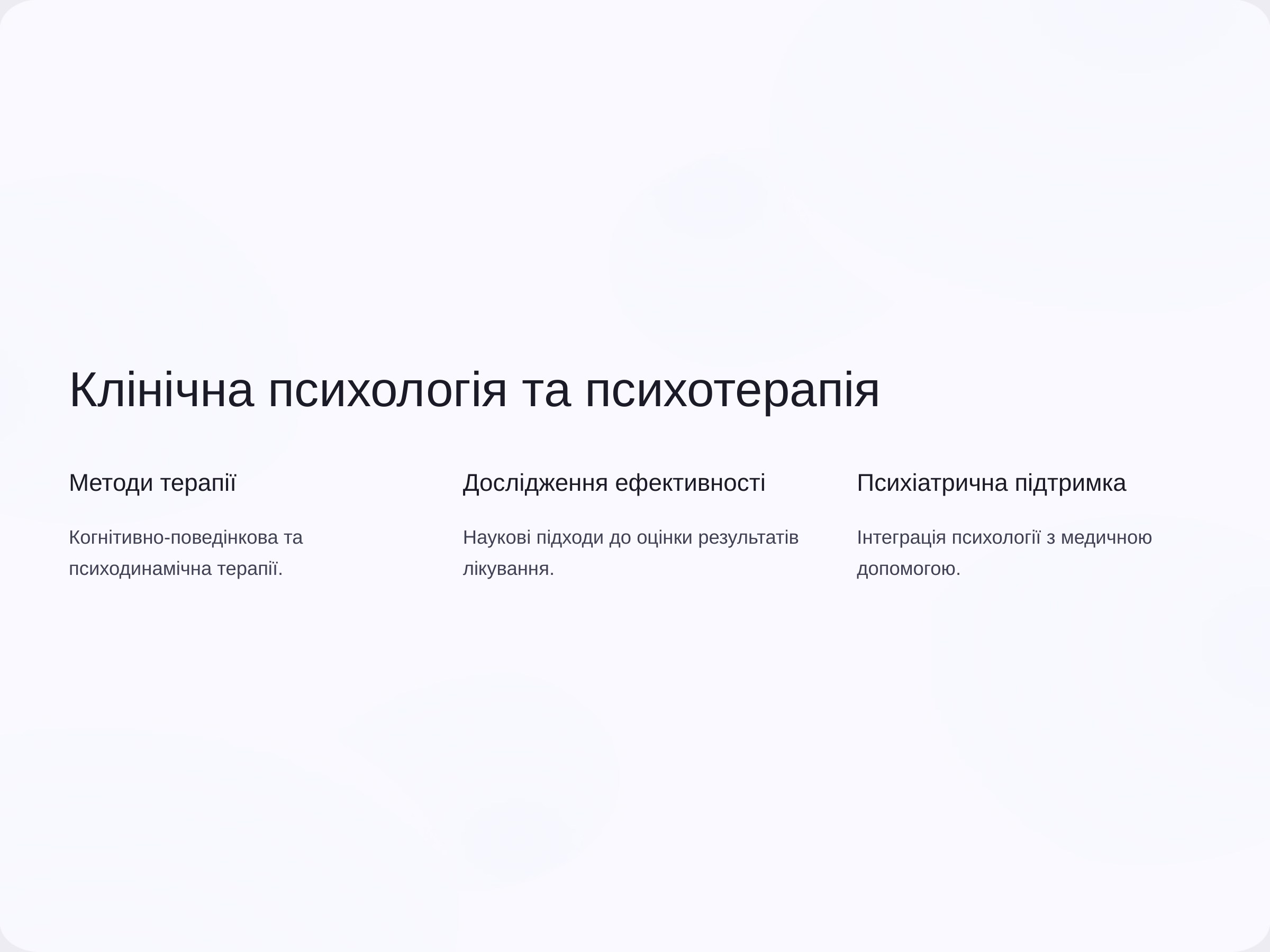

Клінічна психологія та психотерапія
Методи терапії
Дослідження ефективності
Психіатрична підтримка
Когнітивно-поведінкова та психодинамічна терапії.
Наукові підходи до оцінки результатів лікування.
Інтеграція психології з медичною допомогою.